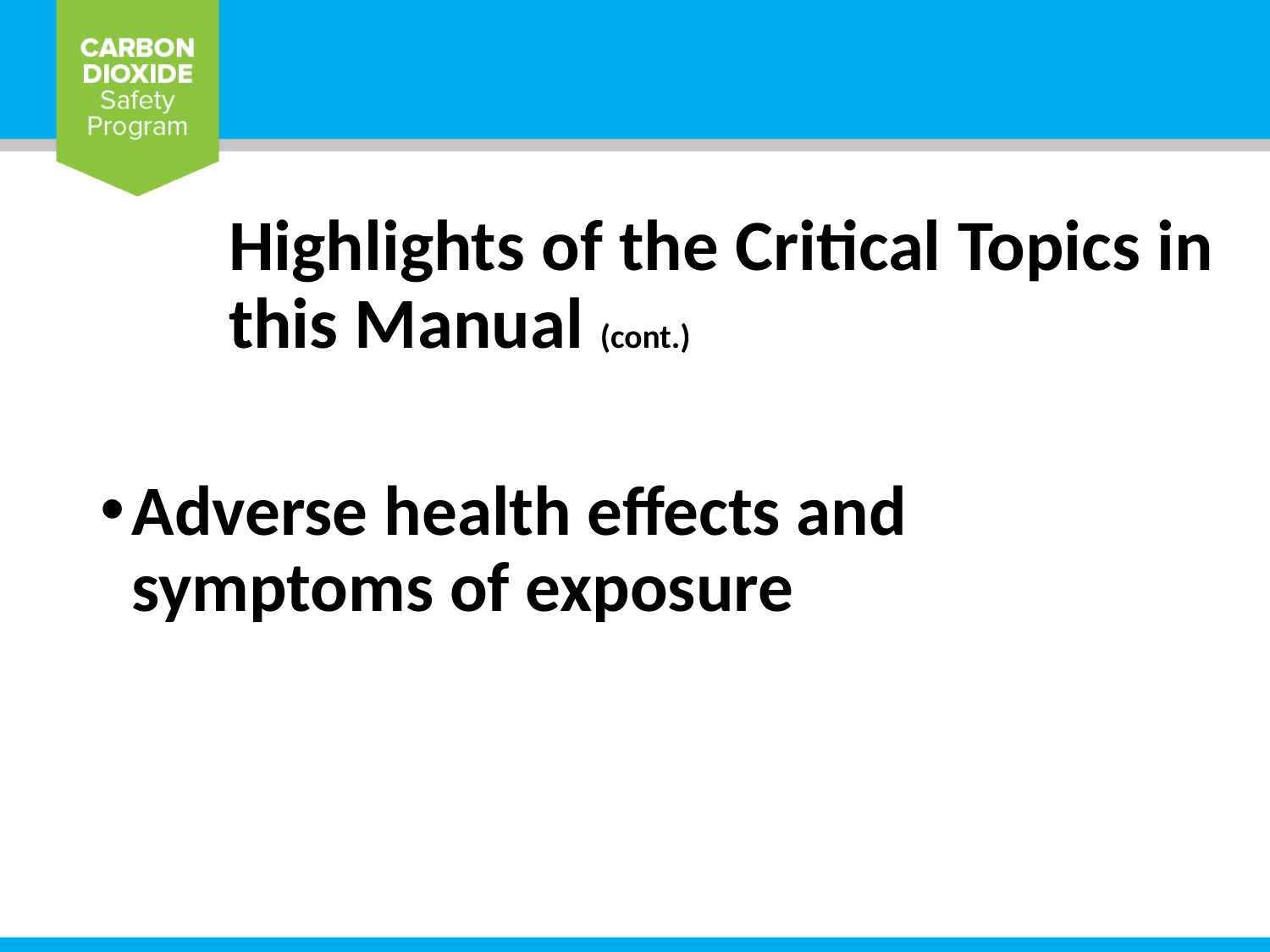

# Highlights of the Critical Topics in this Manual (cont.)
Adverse health effects and symptoms of exposure